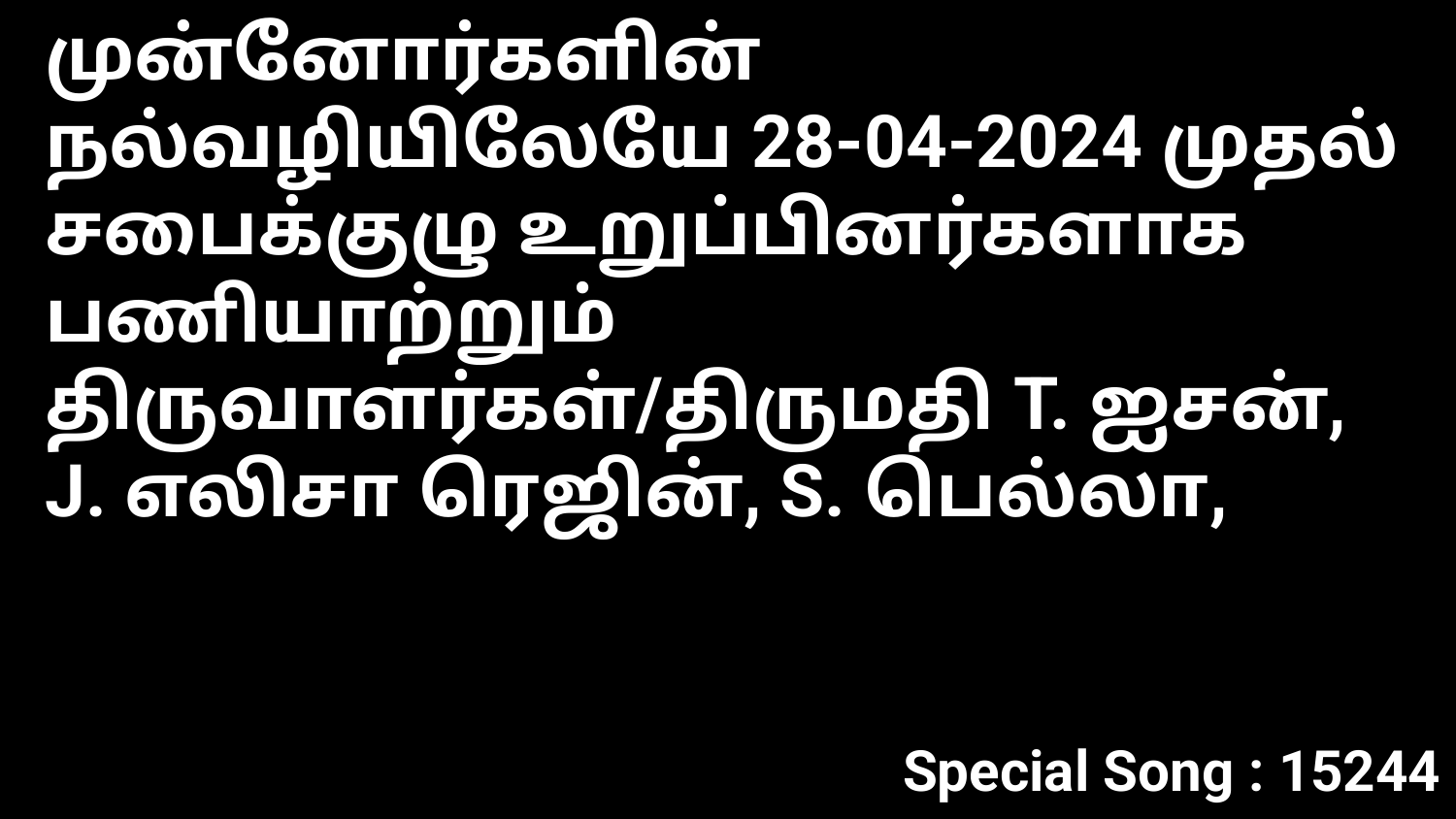

முன்னோர்களின் நல்வழியிலேயே 28-04-2024 முதல் சபைக்குழு உறுப்பினர்களாக பணியாற்றும் திருவாளர்கள்/திருமதி T. ஐசன், J. எலிசா ரெஜின், S. பெல்லா,

Special Song : 15244